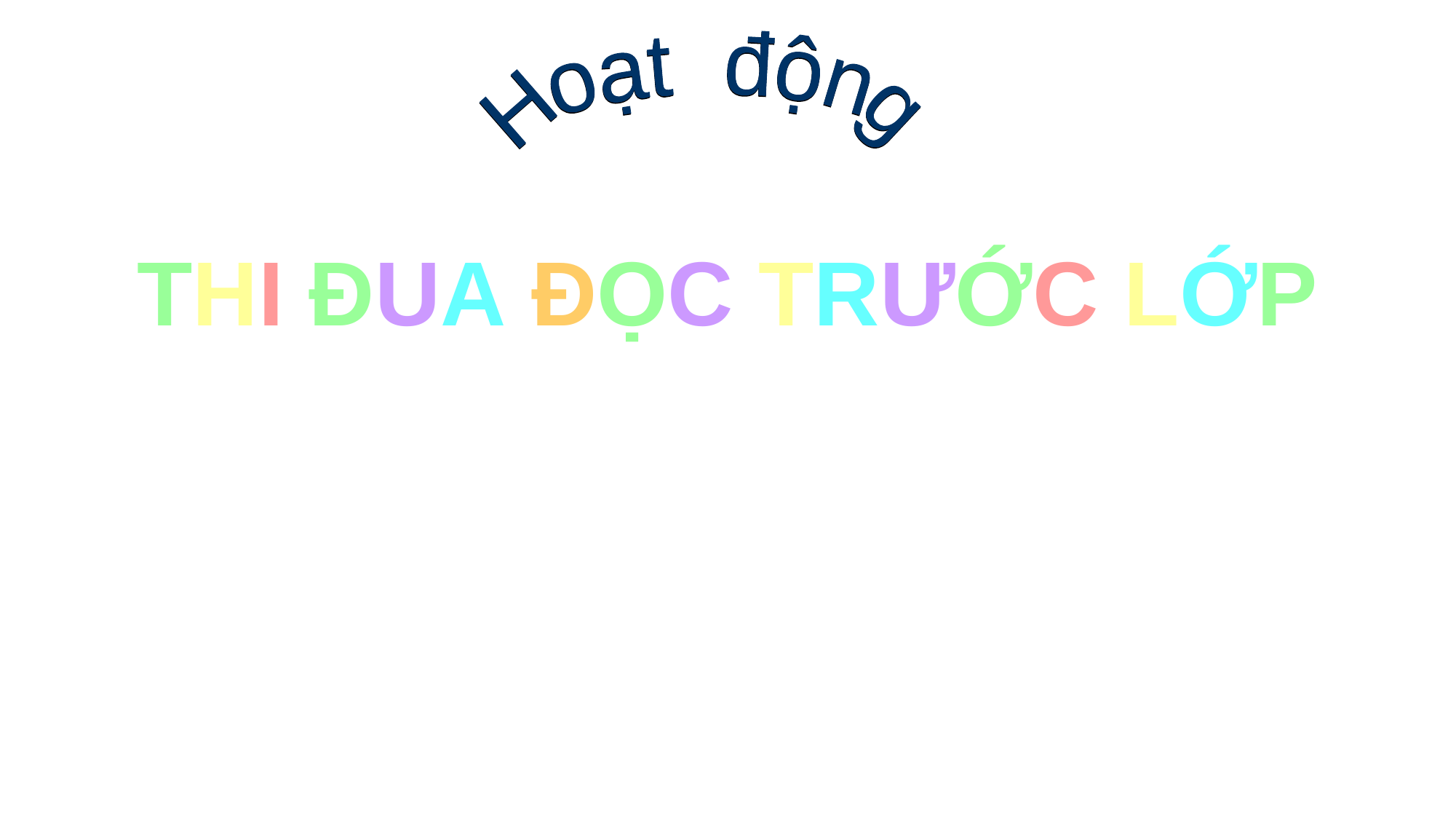

Hoạt  động
Hoạt  động
THI ĐUA ĐỌC TRƯỚC LỚP